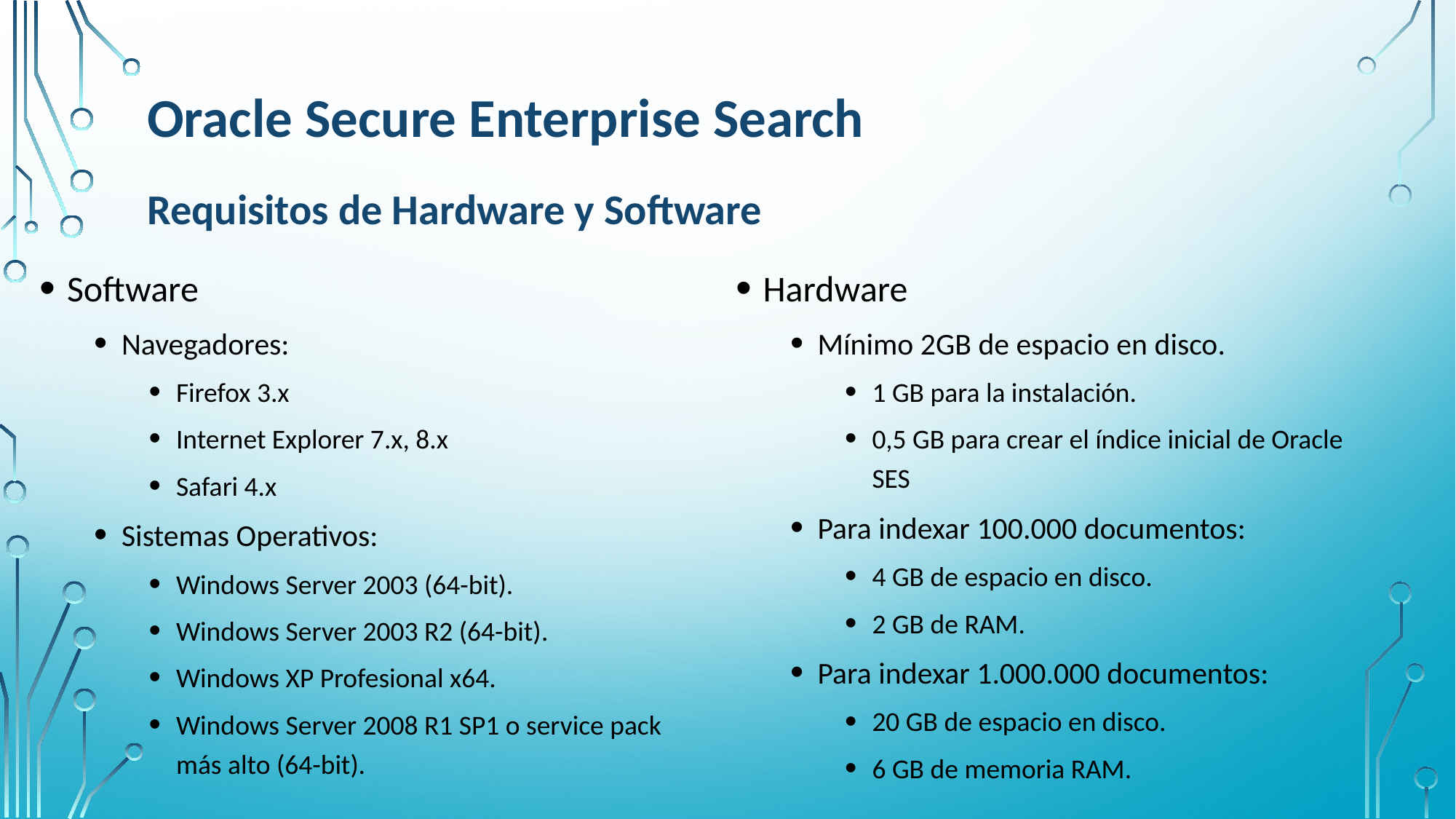

Oracle Secure Enterprise Search
Requisitos de Hardware y Software
Software
Navegadores:
Firefox 3.x
Internet Explorer 7.x, 8.x
Safari 4.x
Sistemas Operativos:
Windows Server 2003 (64-bit).
Windows Server 2003 R2 (64-bit).
Windows XP Profesional x64.
Windows Server 2008 R1 SP1 o service pack más alto (64-bit).

Hardware
Mínimo 2GB de espacio en disco.
1 GB para la instalación.
0,5 GB para crear el índice inicial de Oracle SES
Para indexar 100.000 documentos:
4 GB de espacio en disco.
2 GB de RAM.
Para indexar 1.000.000 documentos:
20 GB de espacio en disco.
6 GB de memoria RAM.